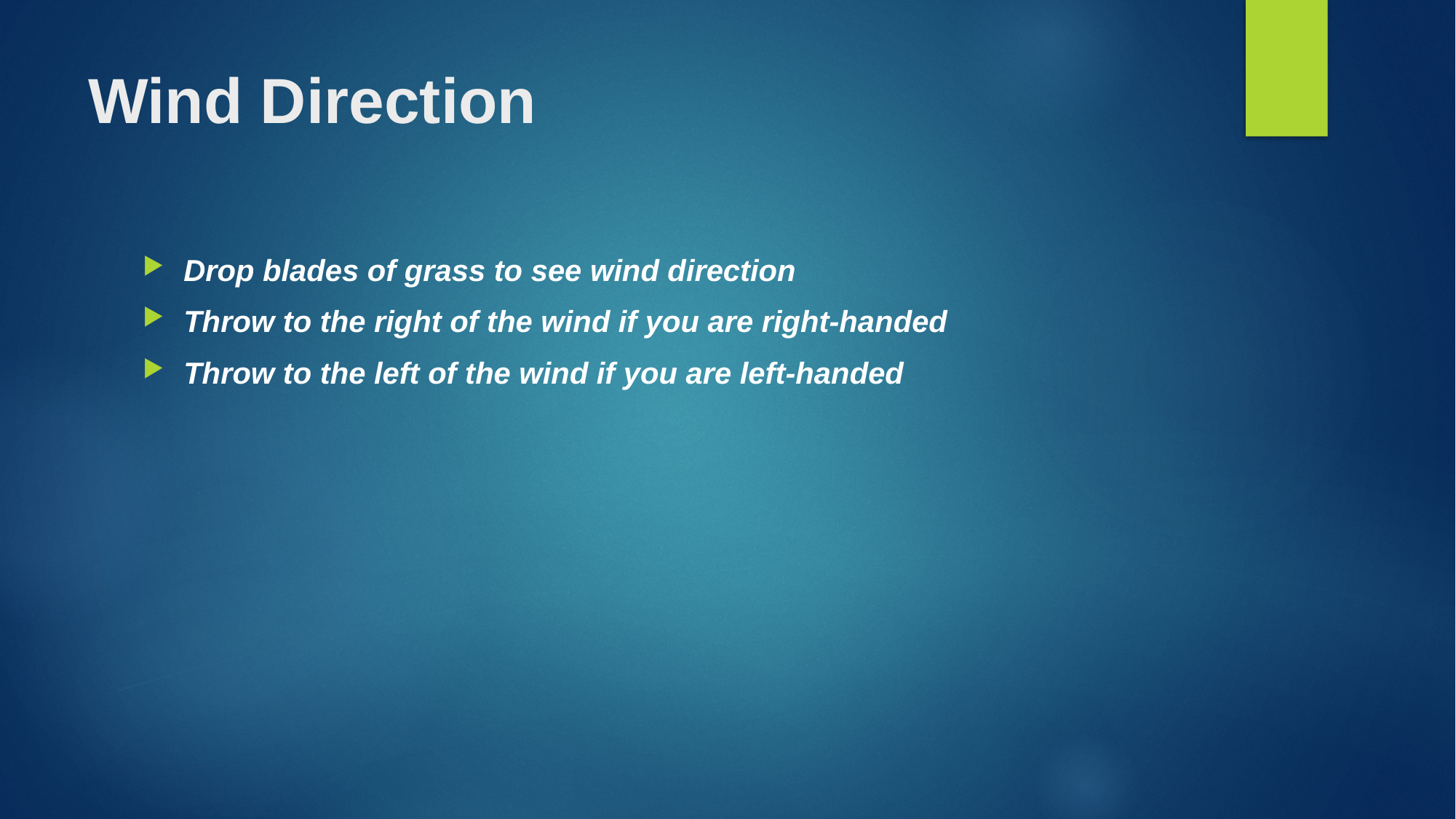

# Wind Direction
Drop blades of grass to see wind direction
Throw to the right of the wind if you are right-handed
Throw to the left of the wind if you are left-handed